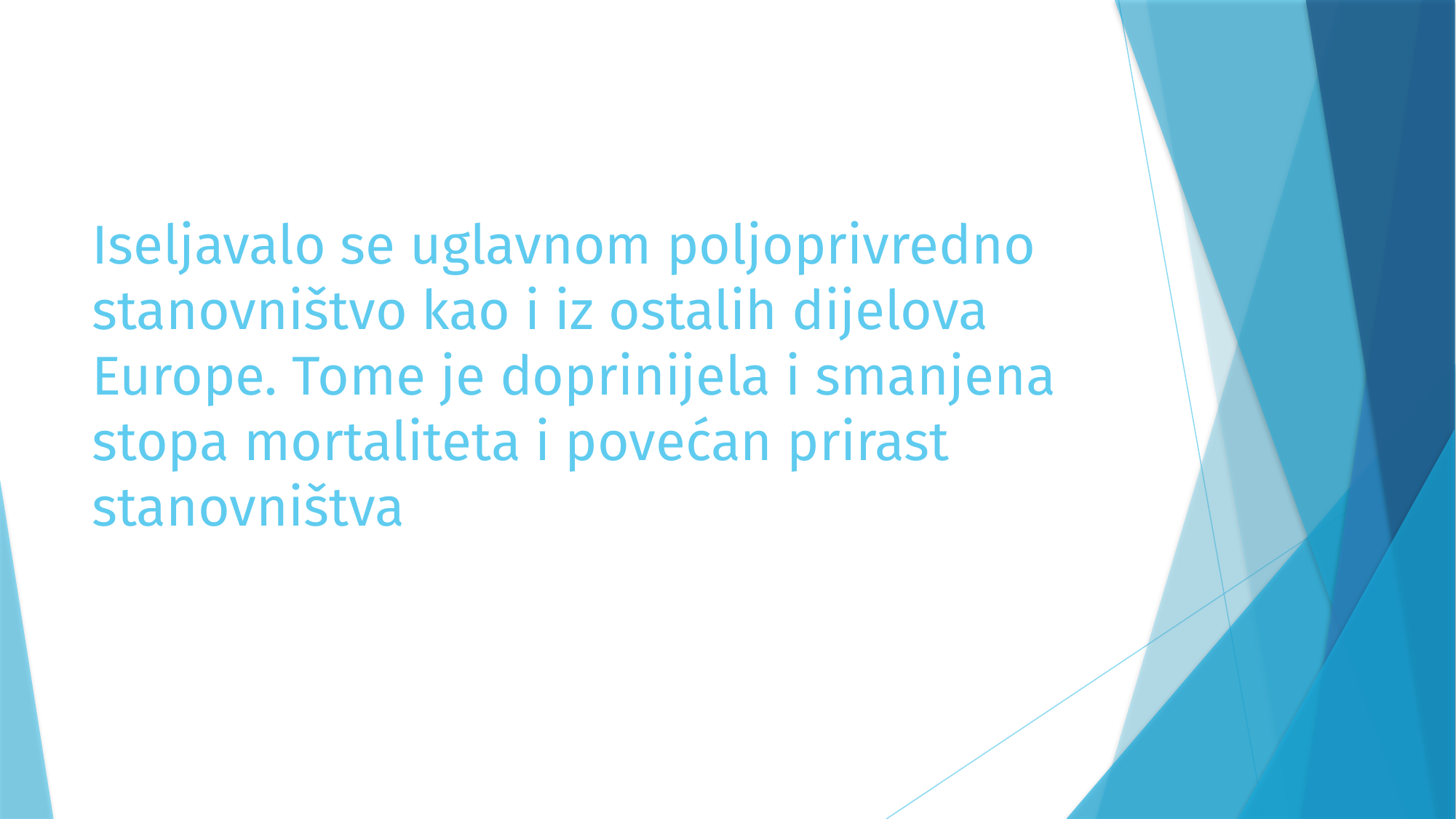

# Iseljavalo se uglavnom poljoprivredno stanovništvo kao i iz ostalih dijelova Europe. Tome je doprinijela i smanjena stopa mortaliteta i povećan prirast stanovništva